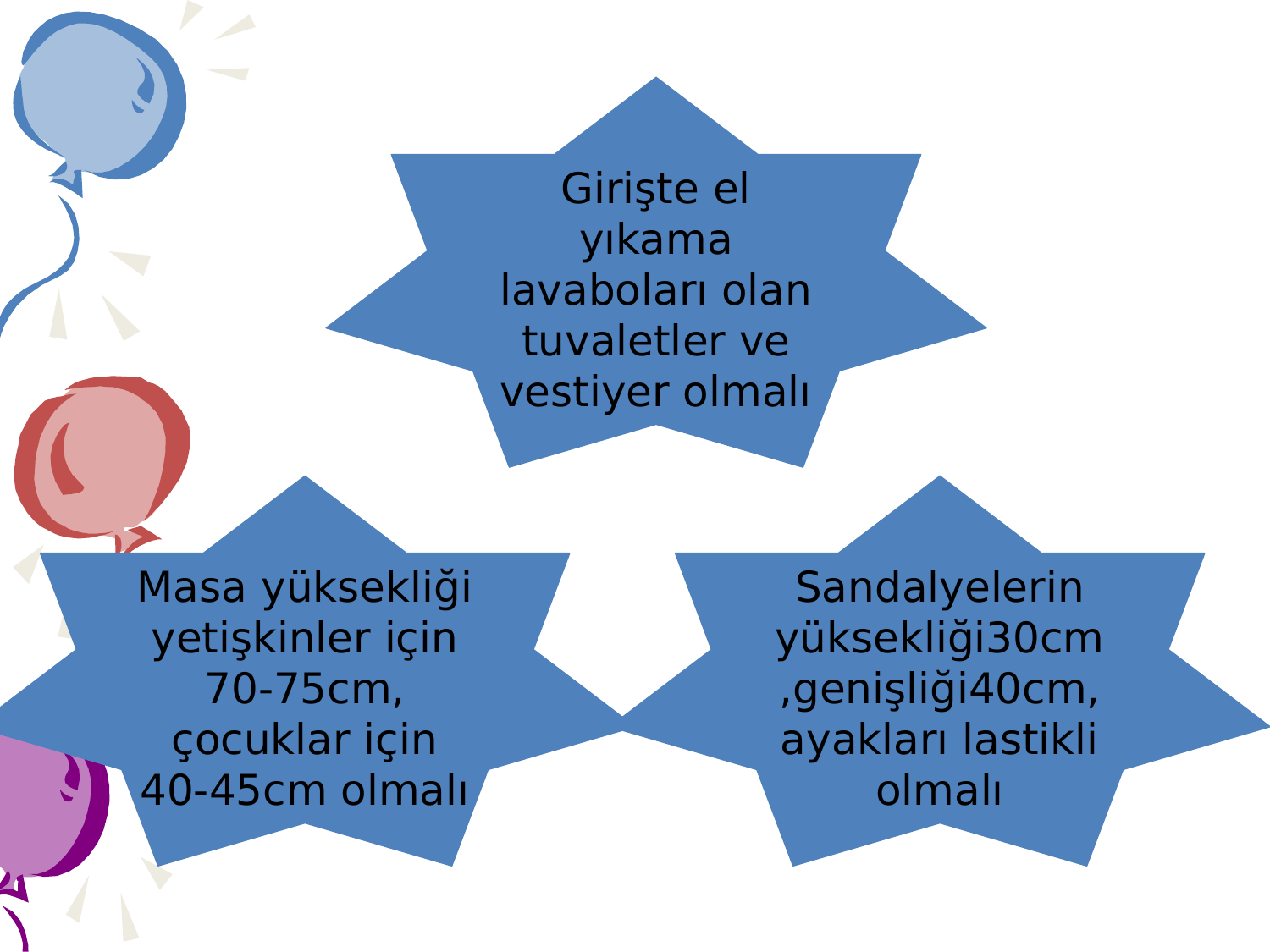

Girişte el yıkama lavaboları olan tuvaletler ve vestiyer olmalı
Masa yüksekliği yetişkinler için 70-75cm, çocuklar için 40-45cm olmalı
Sandalyelerin yüksekliği30cm,genişliği40cm,ayakları lastikli olmalı